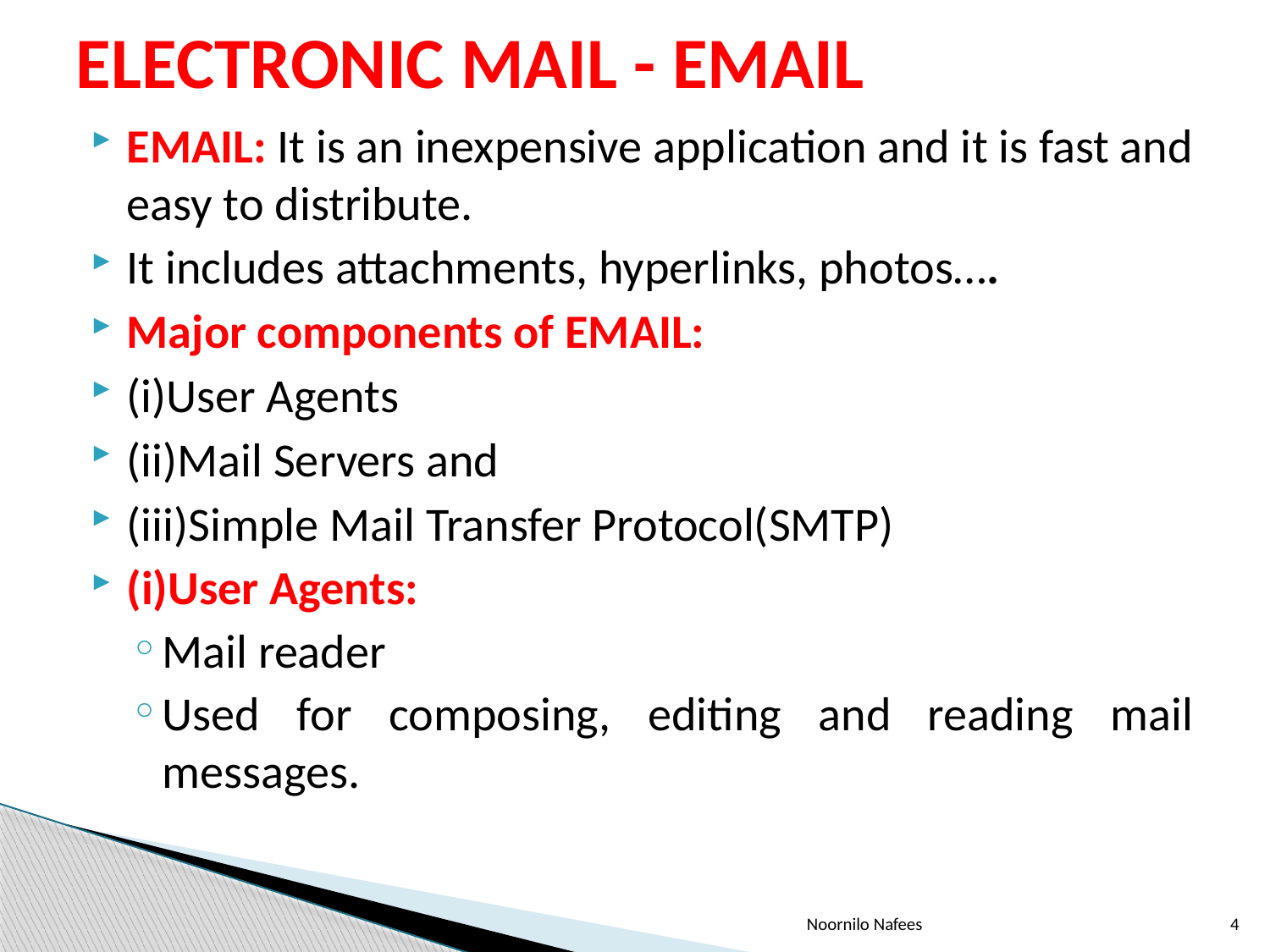

# ELECTRONIC MAIL - EMAIL
EMAIL: It is an inexpensive application and it is fast and easy to distribute.
It includes attachments, hyperlinks, photos….
Major components of EMAIL:
(i)User Agents
(ii)Mail Servers and
(iii)Simple Mail Transfer Protocol(SMTP)
(i)User Agents:
Mail reader
Used for composing, editing and reading mail messages.
Noornilo Nafees
4